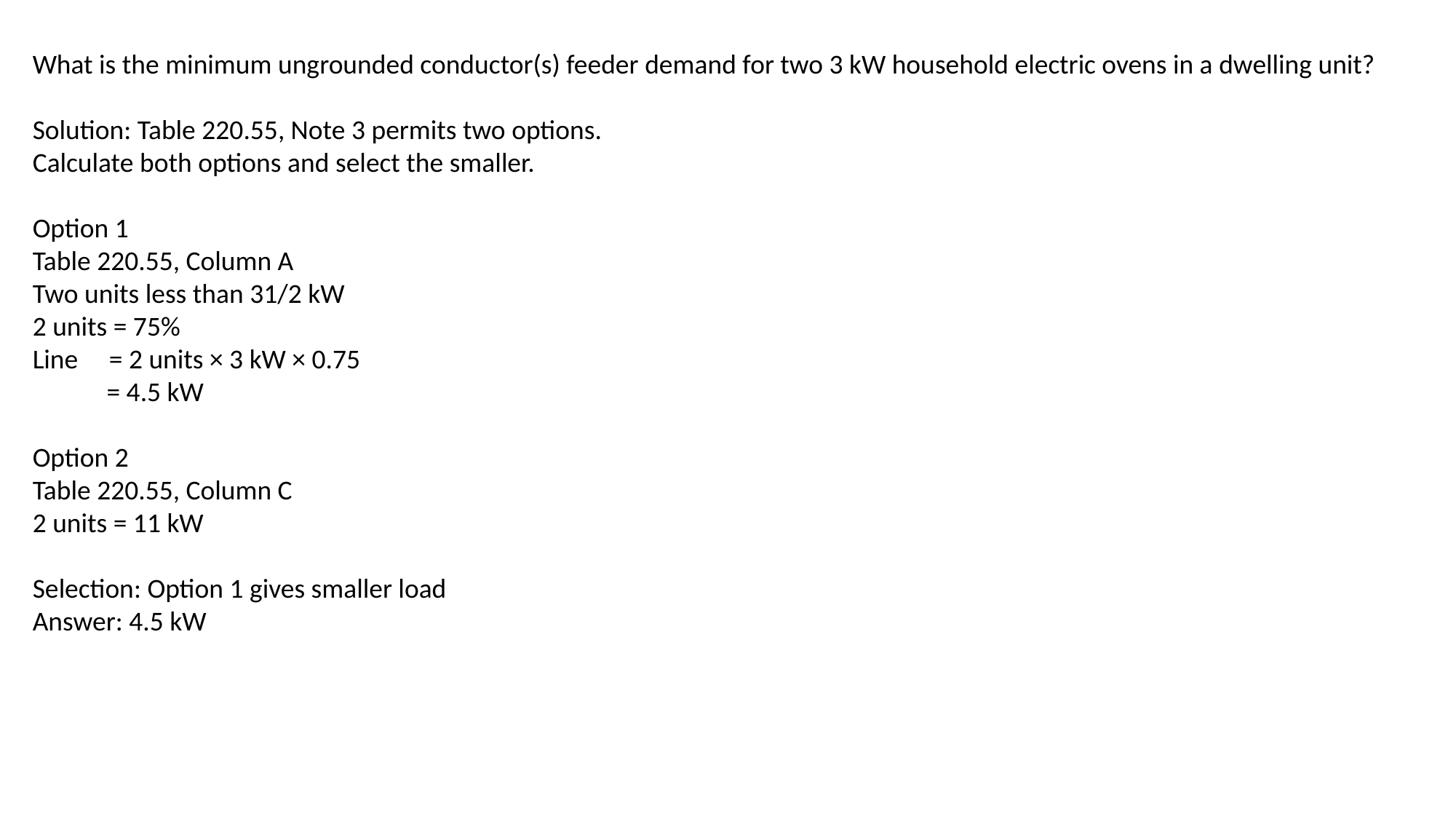

What is the minimum ungrounded conductor(s) feeder demand for two 3 kW household electric ovens in a dwelling unit?

Solution: Table 220.55, Note 3 permits two options.
Calculate both options and select the smaller.

Option 1
Table 220.55, Column A
Two units less than 31/2 kW
2 units = 75%
Line     = 2 units × 3 kW × 0.75
            = 4.5 kW

Option 2
Table 220.55, Column C
2 units = 11 kW

Selection: Option 1 gives smaller load
Answer: 4.5 kW